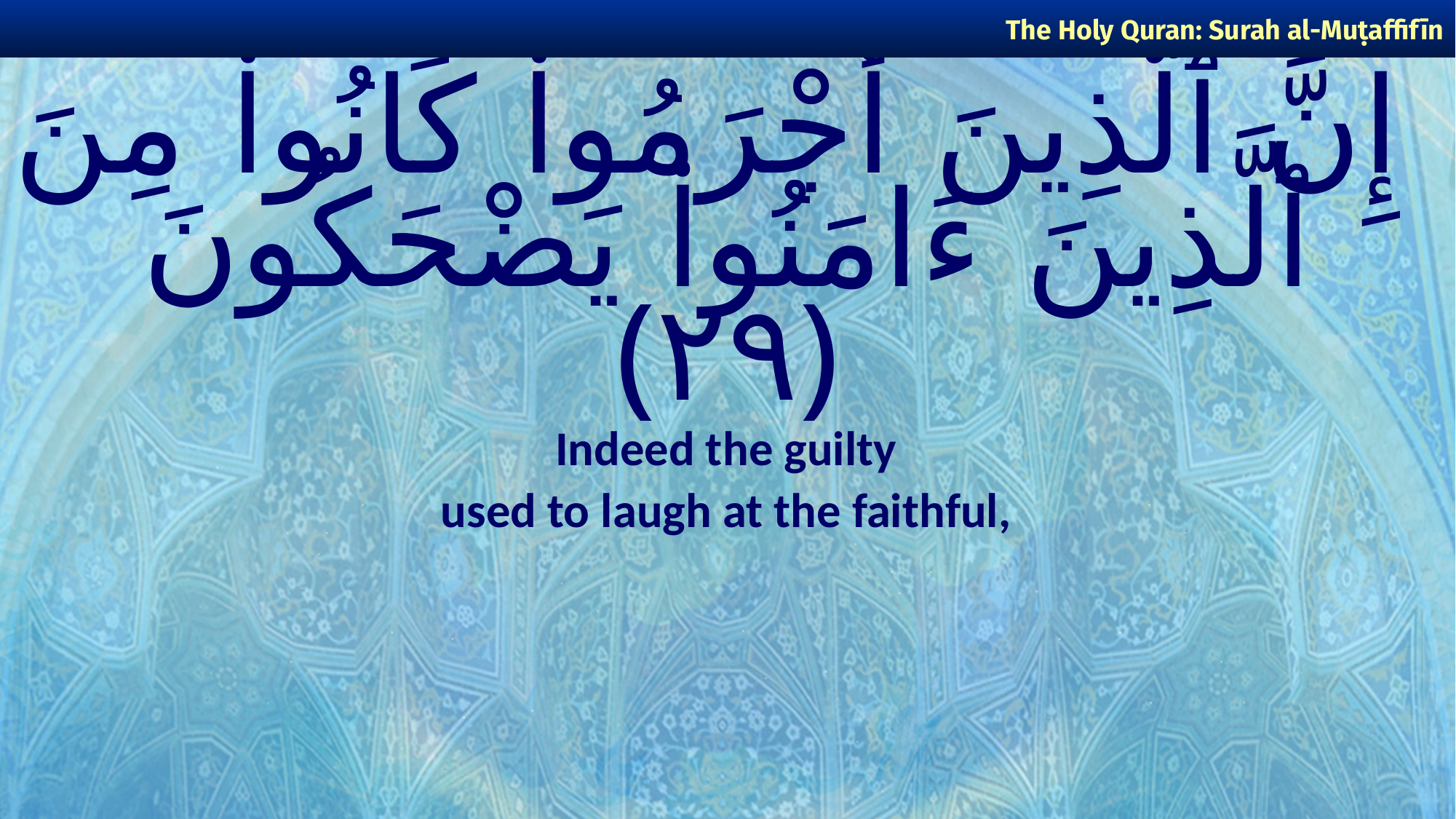

The Holy Quran: Surah al-Muṭaffifīn
# إِنَّ ٱلَّذِينَ أَجْرَمُوا۟ كَانُوا۟ مِنَ ٱلَّذِينَ ءَامَنُوا۟ يَضْحَكُونَ ﴿٢٩﴾
Indeed the guilty
used to laugh at the faithful,